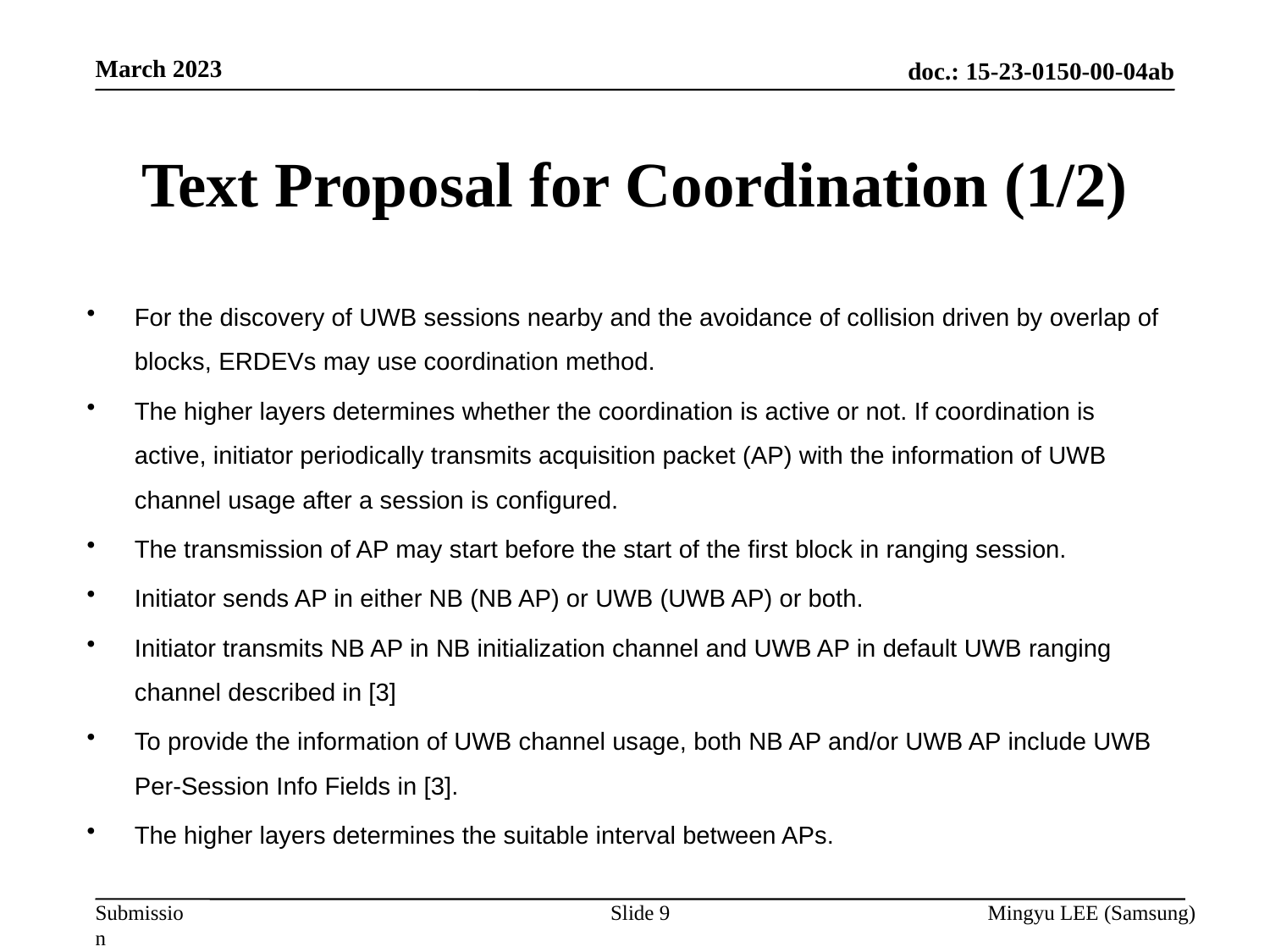

March 2023
# Text Proposal for Coordination (1/2)
For the discovery of UWB sessions nearby and the avoidance of collision driven by overlap of blocks, ERDEVs may use coordination method.
The higher layers determines whether the coordination is active or not. If coordination is active, initiator periodically transmits acquisition packet (AP) with the information of UWB channel usage after a session is configured.
The transmission of AP may start before the start of the first block in ranging session.
Initiator sends AP in either NB (NB AP) or UWB (UWB AP) or both.
Initiator transmits NB AP in NB initialization channel and UWB AP in default UWB ranging channel described in [3]
To provide the information of UWB channel usage, both NB AP and/or UWB AP include UWB Per-Session Info Fields in [3].
The higher layers determines the suitable interval between APs.
Slide 9
Mingyu LEE (Samsung)